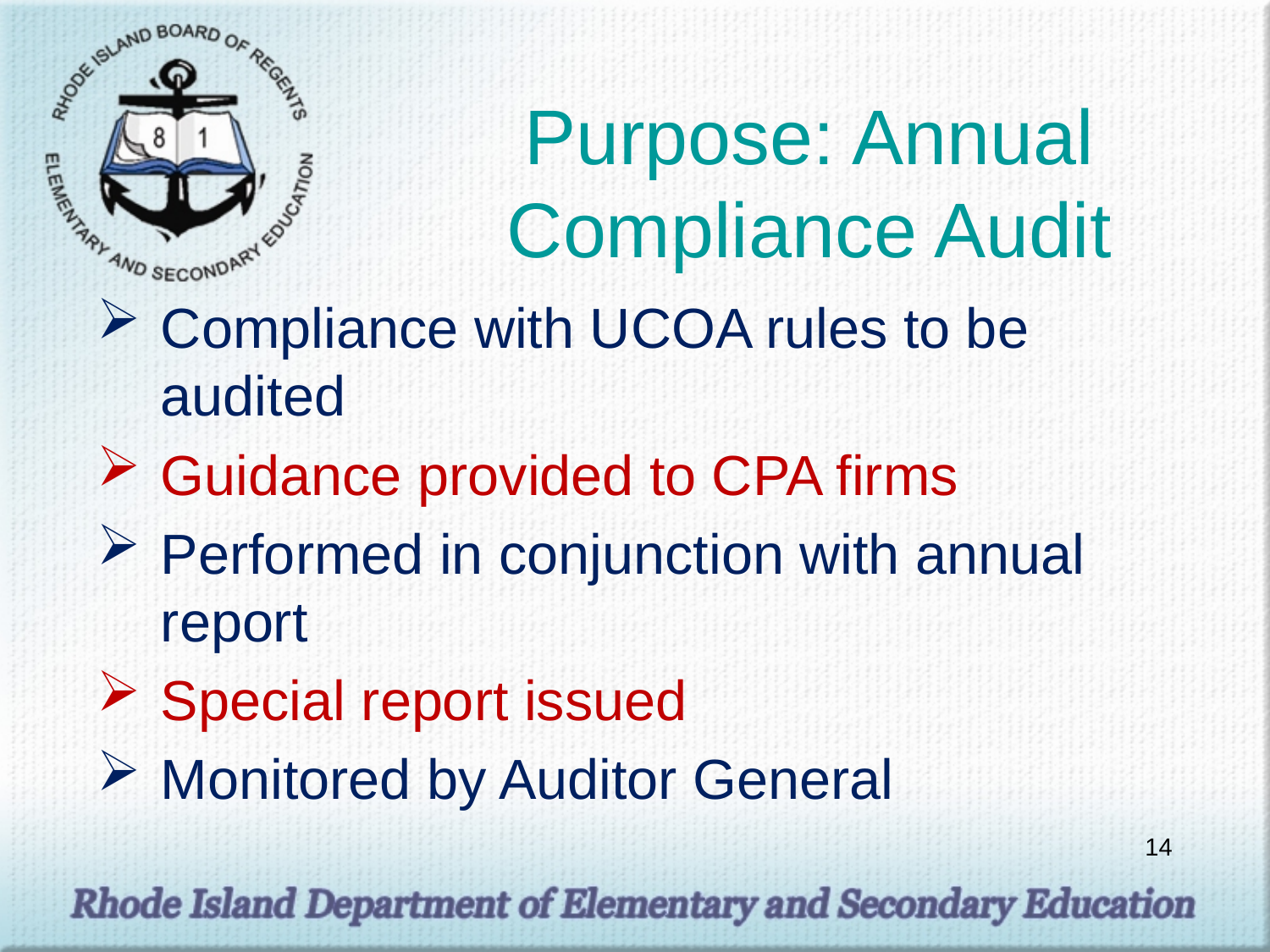

# Purpose: Annual Compliance Audit
Compliance with UCOA rules to be audited
Guidance provided to CPA firms
Performed in conjunction with annual report
Special report issued
Monitored by Auditor General

14